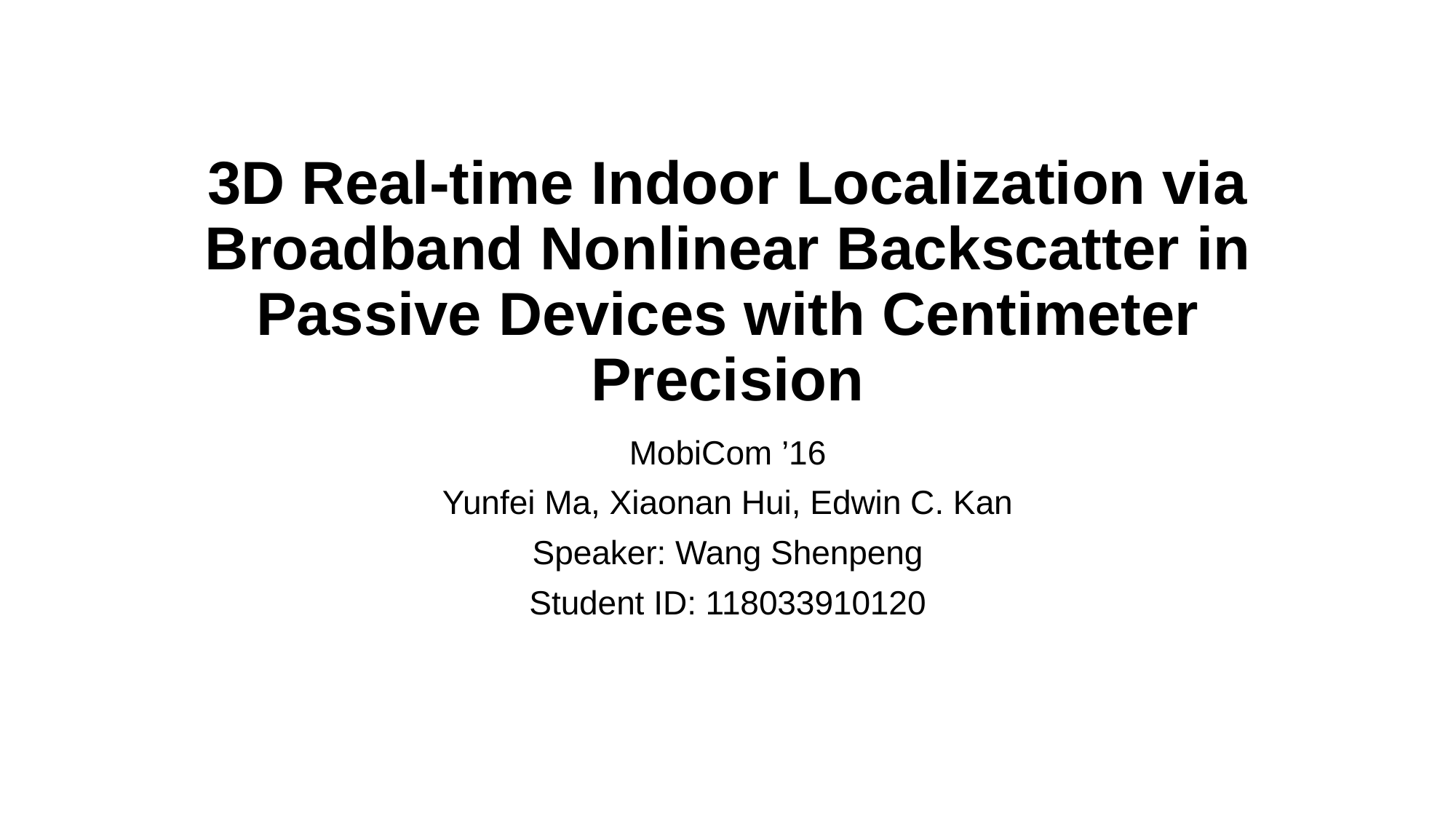

# 3D Real-time Indoor Localization via Broadband Nonlinear Backscatter in Passive Devices with Centimeter Precision
MobiCom ’16
Yunfei Ma, Xiaonan Hui, Edwin C. Kan
Speaker: Wang Shenpeng
Student ID: 118033910120